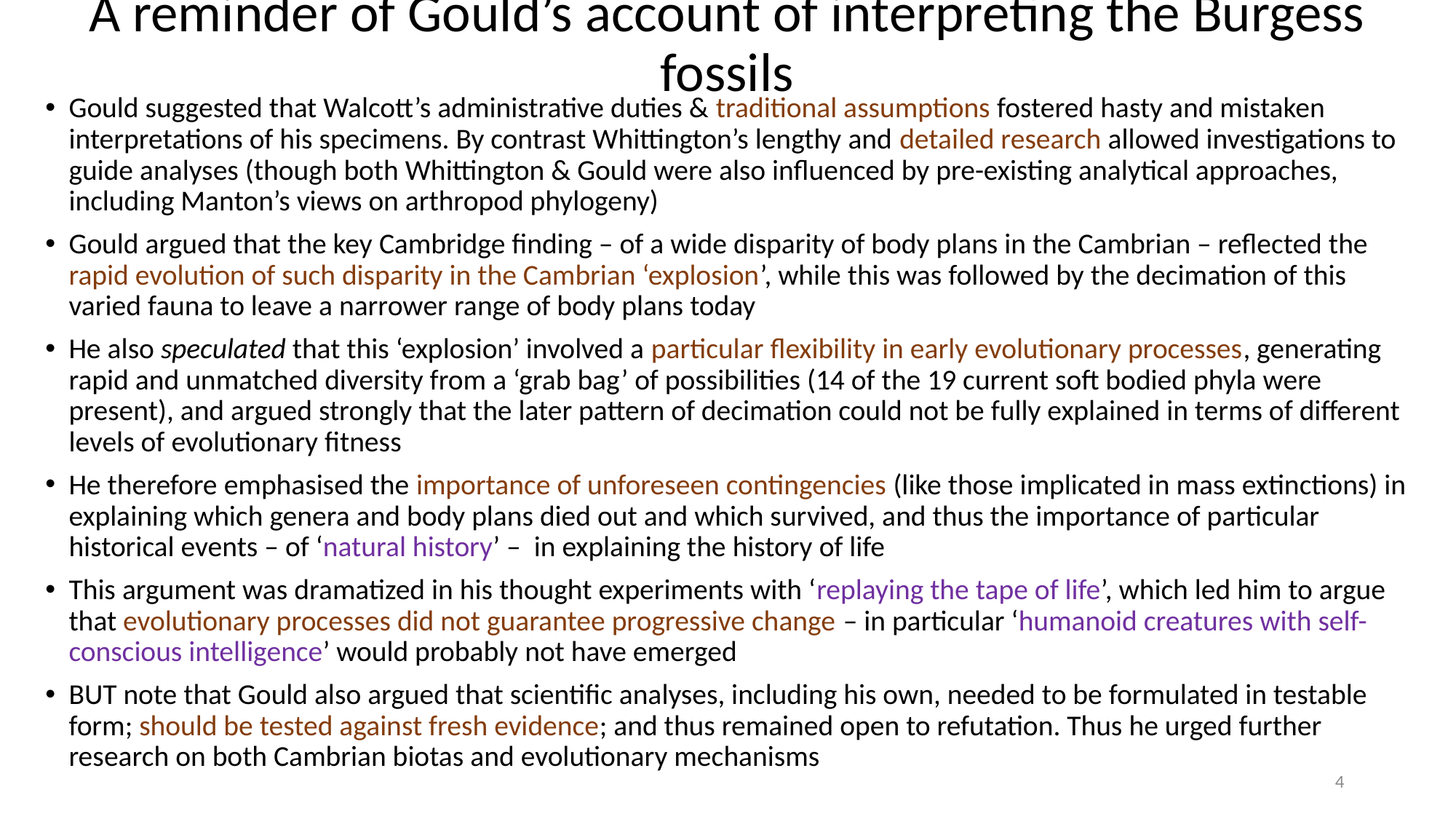

# A reminder of Gould’s account of interpreting the Burgess fossils
Gould suggested that Walcott’s administrative duties & traditional assumptions fostered hasty and mistaken interpretations of his specimens. By contrast Whittington’s lengthy and detailed research allowed investigations to guide analyses (though both Whittington & Gould were also influenced by pre-existing analytical approaches, including Manton’s views on arthropod phylogeny)
Gould argued that the key Cambridge finding – of a wide disparity of body plans in the Cambrian – reflected the rapid evolution of such disparity in the Cambrian ‘explosion’, while this was followed by the decimation of this varied fauna to leave a narrower range of body plans today
He also speculated that this ‘explosion’ involved a particular flexibility in early evolutionary processes, generating rapid and unmatched diversity from a ‘grab bag’ of possibilities (14 of the 19 current soft bodied phyla were present), and argued strongly that the later pattern of decimation could not be fully explained in terms of different levels of evolutionary fitness
He therefore emphasised the importance of unforeseen contingencies (like those implicated in mass extinctions) in explaining which genera and body plans died out and which survived, and thus the importance of particular historical events – of ‘natural history’ –  in explaining the history of life
This argument was dramatized in his thought experiments with ‘replaying the tape of life’, which led him to argue that evolutionary processes did not guarantee progressive change – in particular ‘humanoid creatures with self-conscious intelligence’ would probably not have emerged
BUT note that Gould also argued that scientific analyses, including his own, needed to be formulated in testable form; should be tested against fresh evidence; and thus remained open to refutation. Thus he urged further research on both Cambrian biotas and evolutionary mechanisms
4